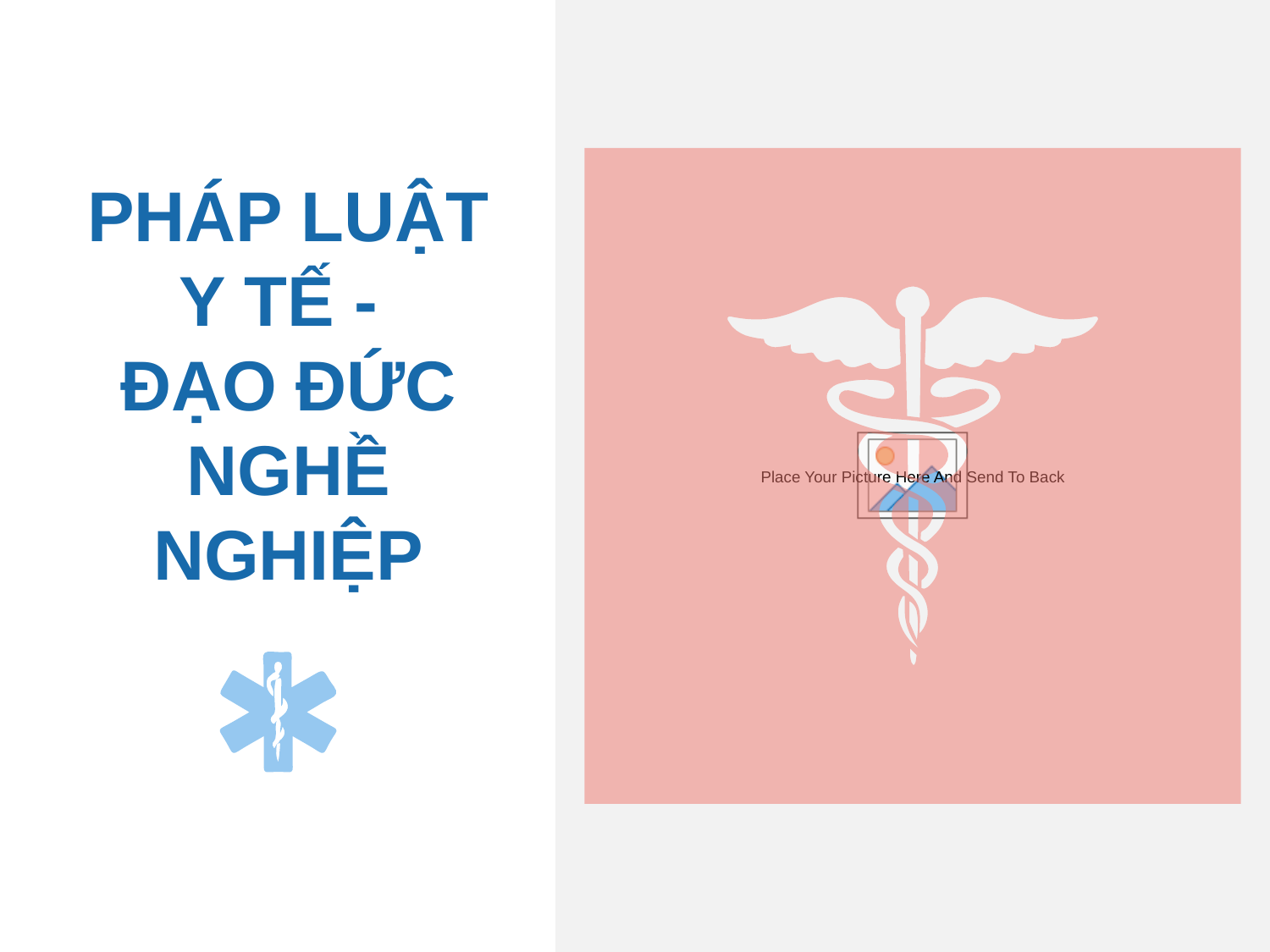

PHÁP LUẬT Y TẾ -
ĐẠO ĐỨC NGHỀ NGHIỆP